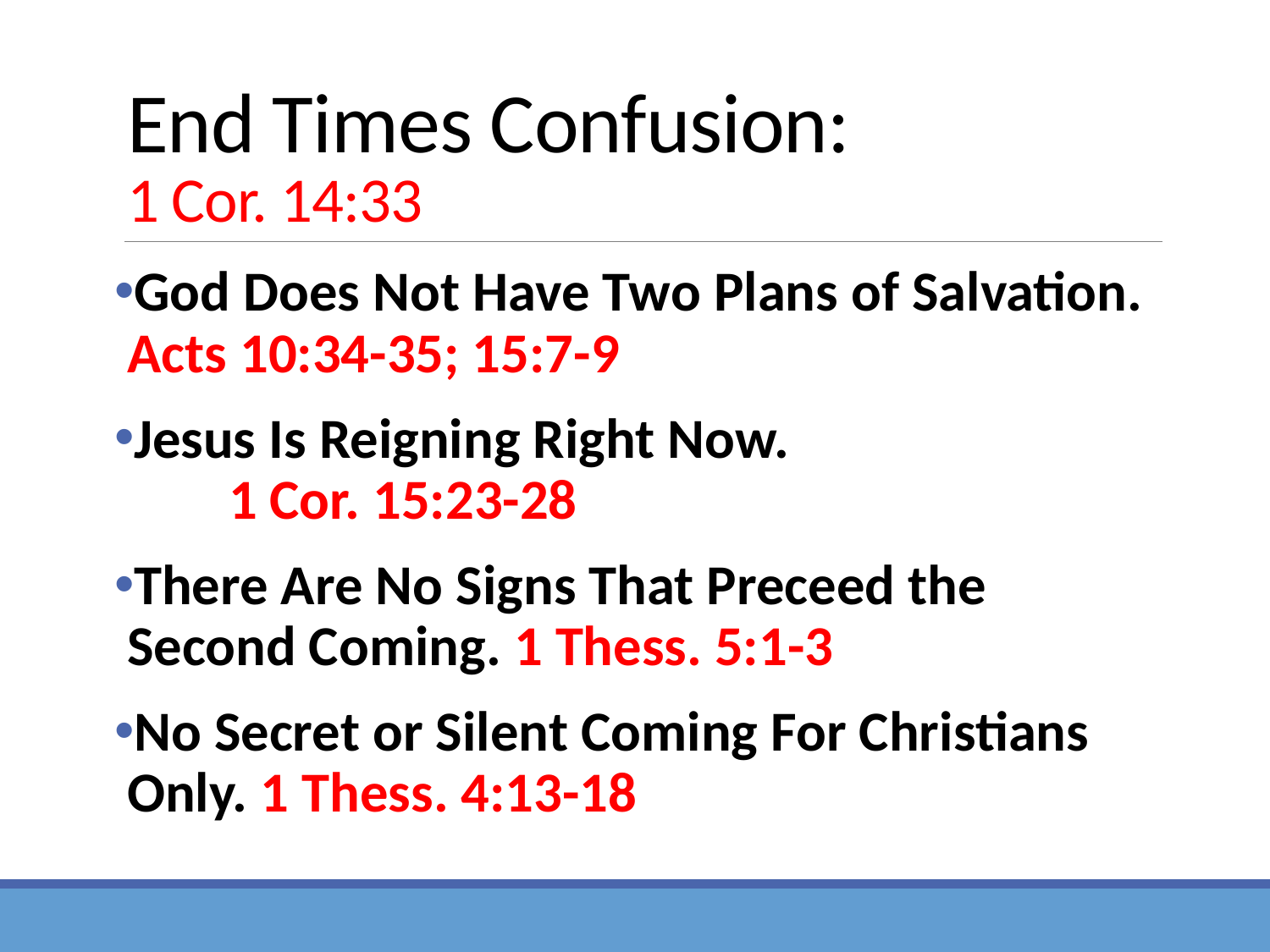

# End Times Confusion: 1 Cor. 14:33
God Does Not Have Two Plans of Salvation. Acts 10:34-35; 15:7-9
Jesus Is Reigning Right Now.                                      1 Cor. 15:23-28
There Are No Signs That Preceed the Second Coming. 1 Thess. 5:1-3
No Secret or Silent Coming For Christians Only. 1 Thess. 4:13-18